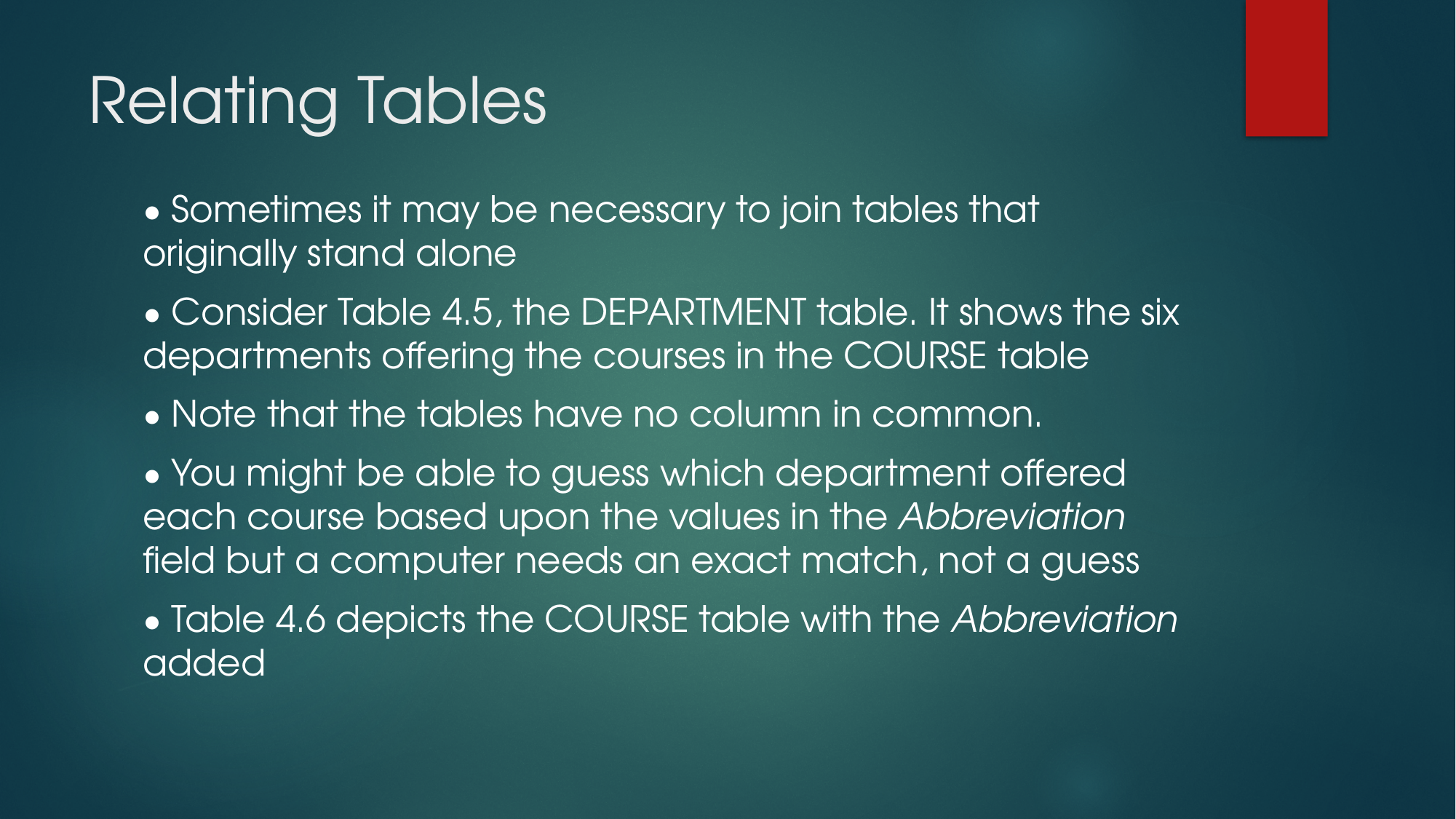

# Relating Tables
• Sometimes it may be necessary to join tables that originally stand alone
• Consider Table 4.5, the DEPARTMENT table. It shows the six departments offering the courses in the COURSE table
• Note that the tables have no column in common.
• You might be able to guess which department offered each course based upon the values in the Abbreviation field but a computer needs an exact match, not a guess
• Table 4.6 depicts the COURSE table with the Abbreviation added